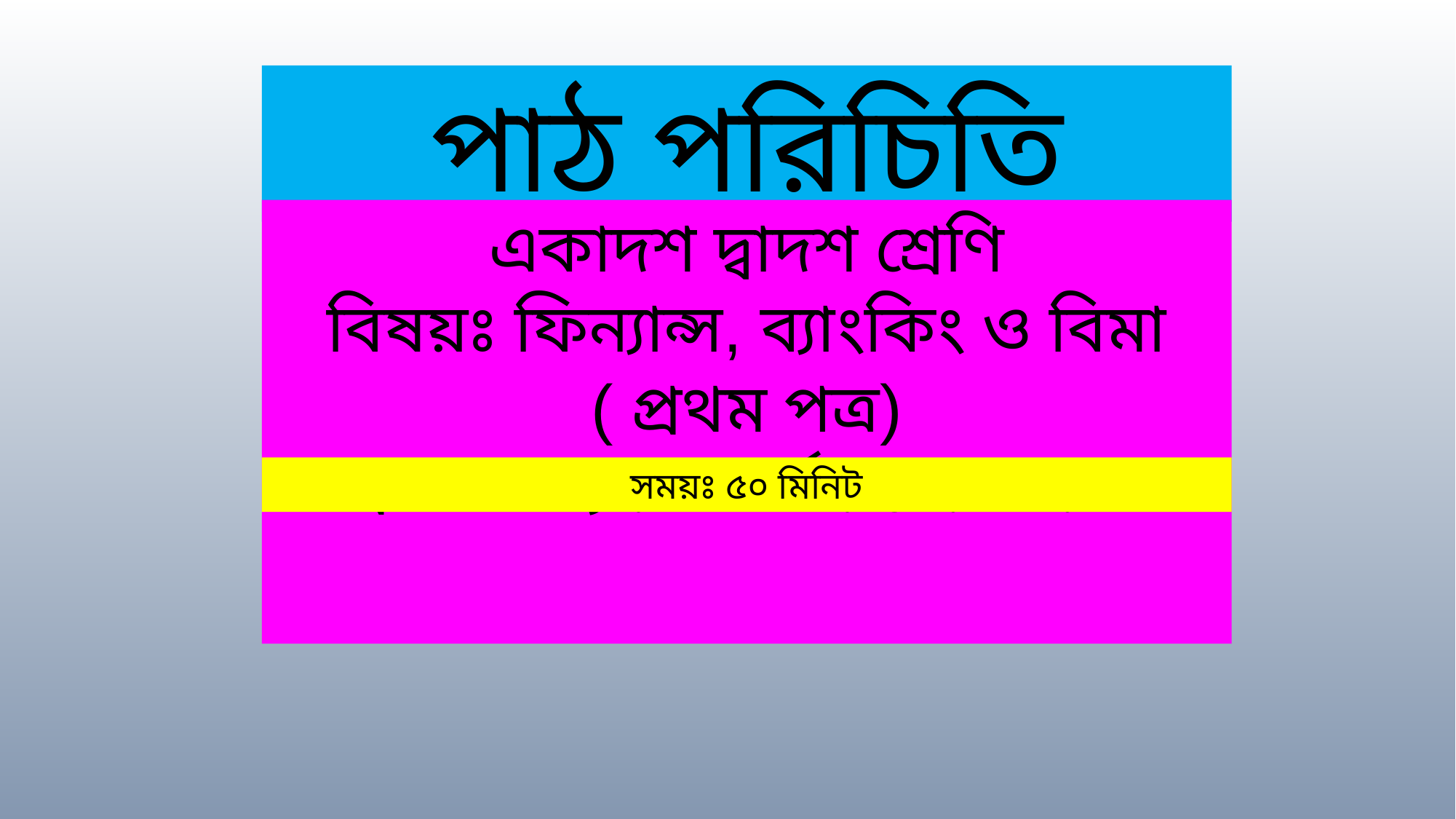

পাঠ পরিচিতি
একাদশ দ্বাদশ শ্রেণি
বিষয়ঃ ফিন্যান্স, ব্যাংকিং ও বিমা ( প্রথম পত্র)
প্রথম অধ্যায়ঃ অর্থায়নের ধারনা

সময়ঃ ৫০ মিনিট